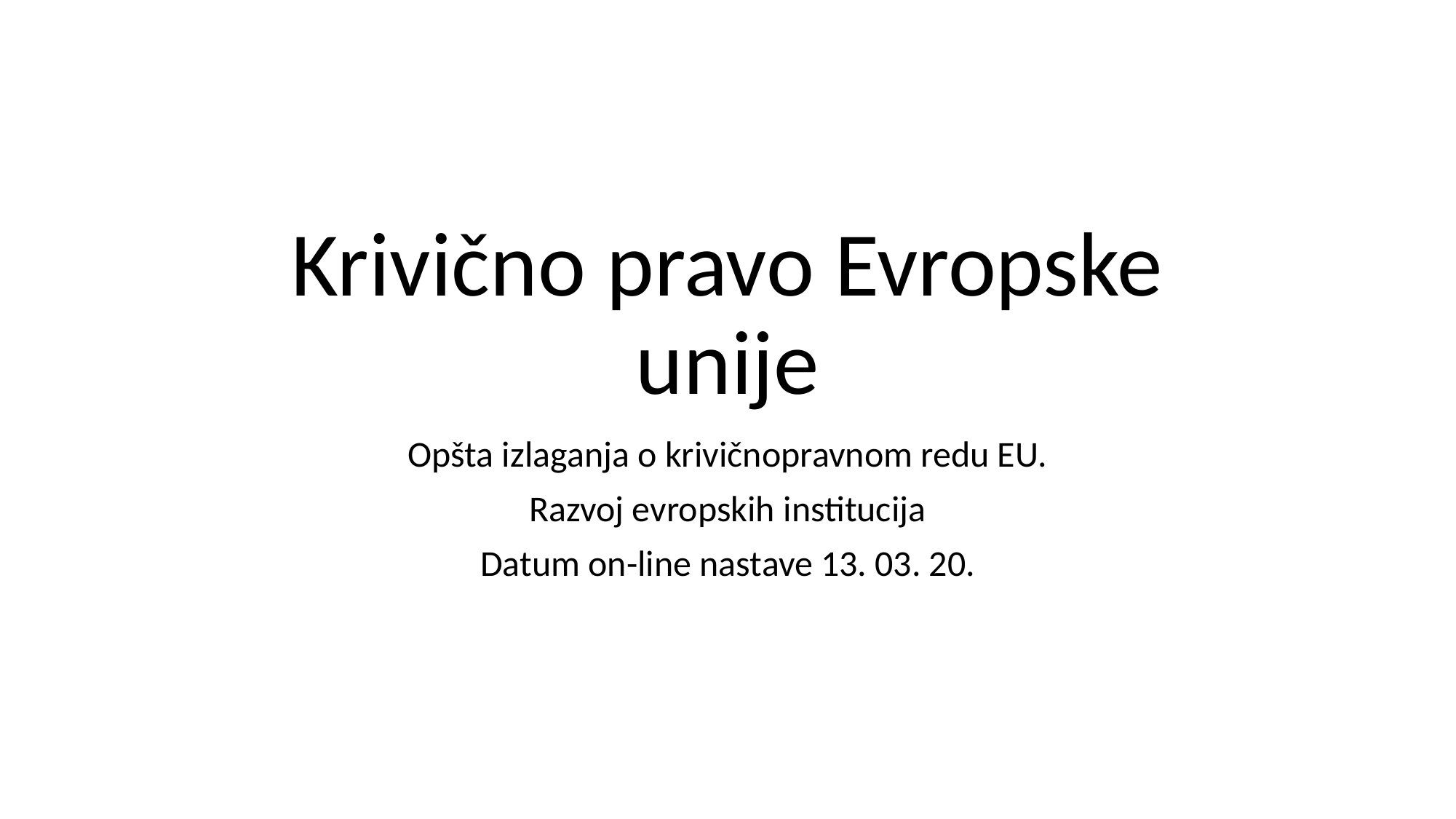

# Krivično pravo Evropske unije
Opšta izlaganja o krivičnopravnom redu EU.
Razvoj evropskih institucija
Datum on-line nastave 13. 03. 20.